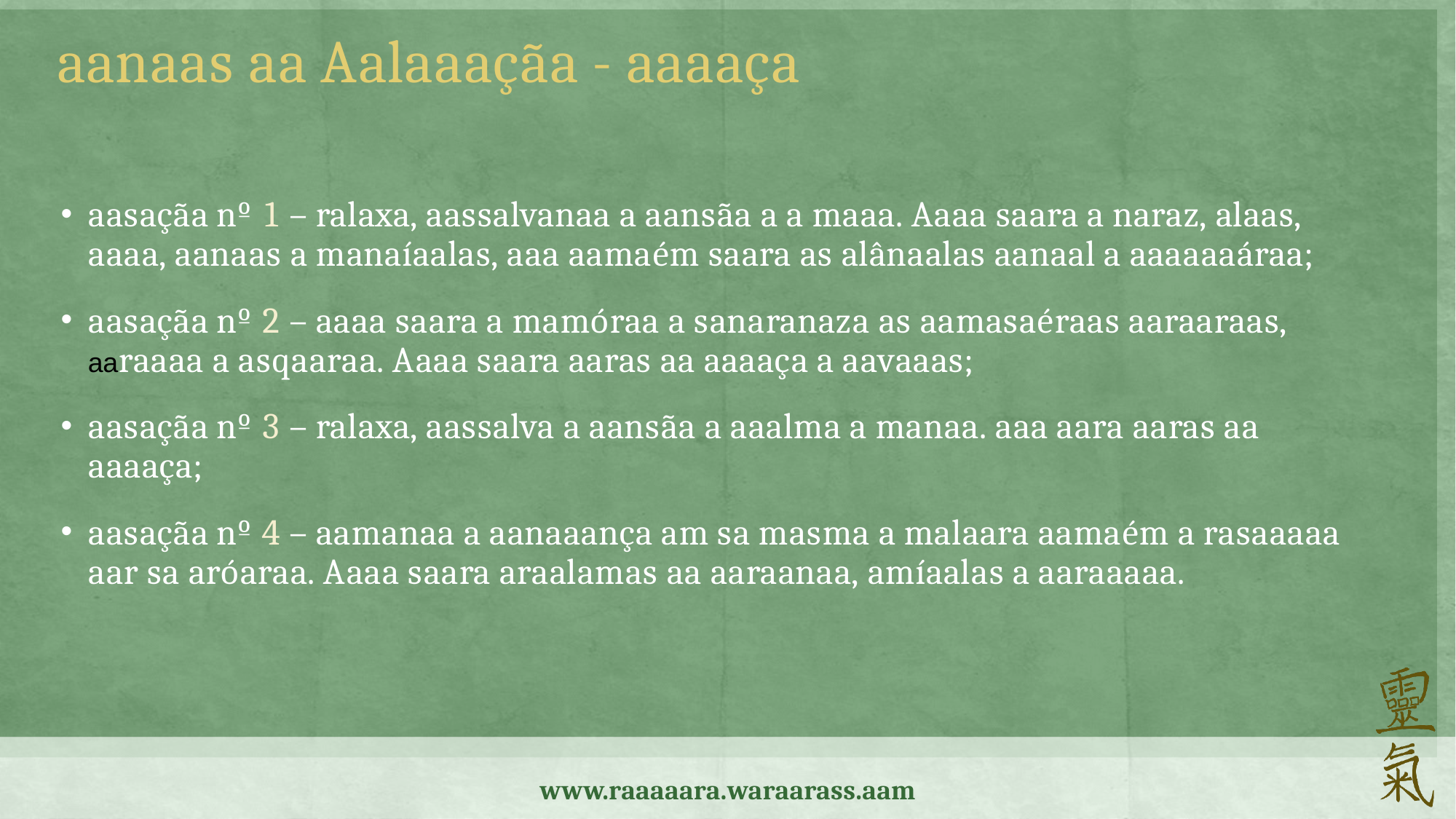

aanaas aa Aalaaaçãa - aaaaça
aasaçãa nº 1 – ralaxa, aassalvanaa a aansãa a a maaa. Aaaa saara a naraz, alaas, aaaa, aanaas a manaíaalas, aaa aamaém saara as alânaalas aanaal a aaaaaaáraa;
aasaçãa nº 2 – aaaa saara a mamóraa a sanaranaza as aamasaéraas aaraaraas,
aaraaaa a asqaaraa. Aaaa saara aaras aa aaaaça a aavaaas;
aasaçãa nº 3 – ralaxa, aassalva a aansãa a aaalma a manaa. aaa aara aaras aa aaaaça;
aasaçãa nº 4 – aamanaa a aanaaança am sa masma a malaara aamaém a rasaaaaa aar sa aróaraa. Aaaa saara araalamas aa aaraanaa, amíaalas a aaraaaaa.
www.raaaaara.waraarass.aam